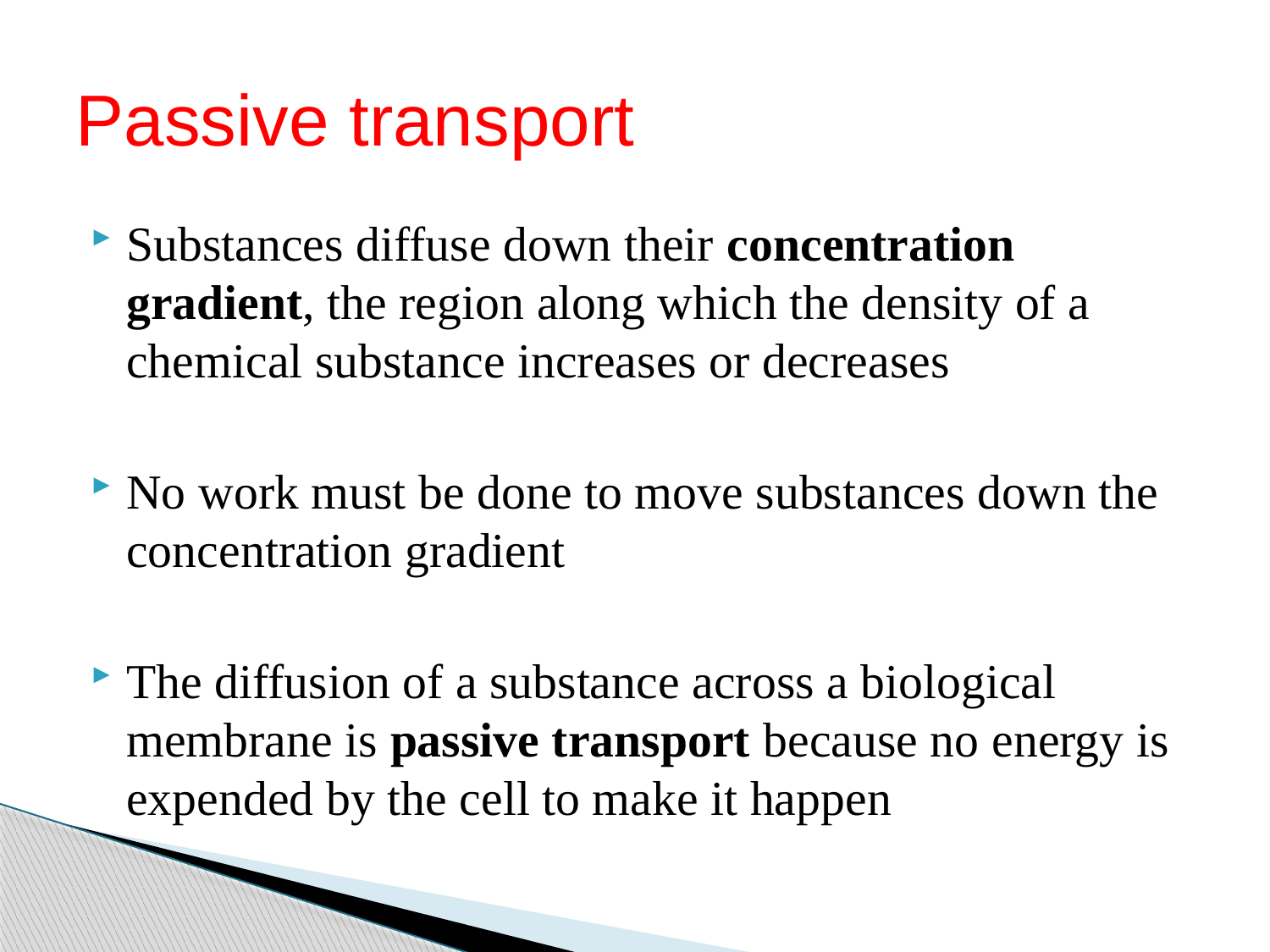

# Passive transport
Substances diffuse down their concentration gradient, the region along which the density of a chemical substance increases or decreases

No work must be done to move substances down the concentration gradient

The diffusion of a substance across a biological membrane is passive transport because no energy is expended by the cell to make it happen